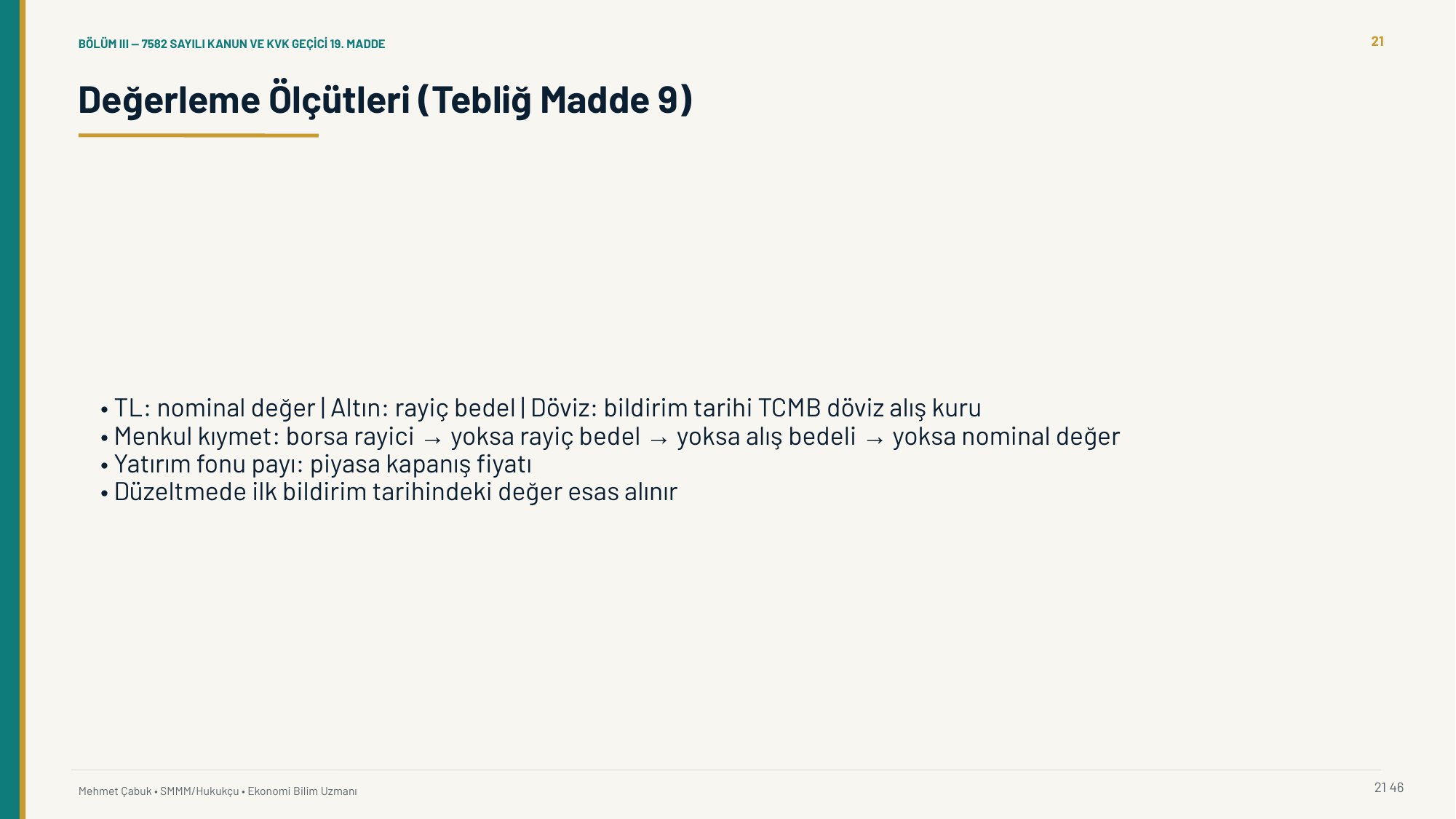

21
BÖLÜM III — 7582 SAYILI KANUN VE KVK GEÇİCİ 19. MADDE
Değerleme Ölçütleri (Tebliğ Madde 9)

• TL: nominal değer | Altın: rayiç bedel | Döviz: bildirim tarihi TCMB döviz alış kuru
• Menkul kıymet: borsa rayici → yoksa rayiç bedel → yoksa alış bedeli → yoksa nominal değer
• Yatırım fonu payı: piyasa kapanış fiyatı
• Düzeltmede ilk bildirim tarihindeki değer esas alınır

21
46
Mehmet Çabuk • SMMM/Hukukçu • Ekonomi Bilim Uzmanı